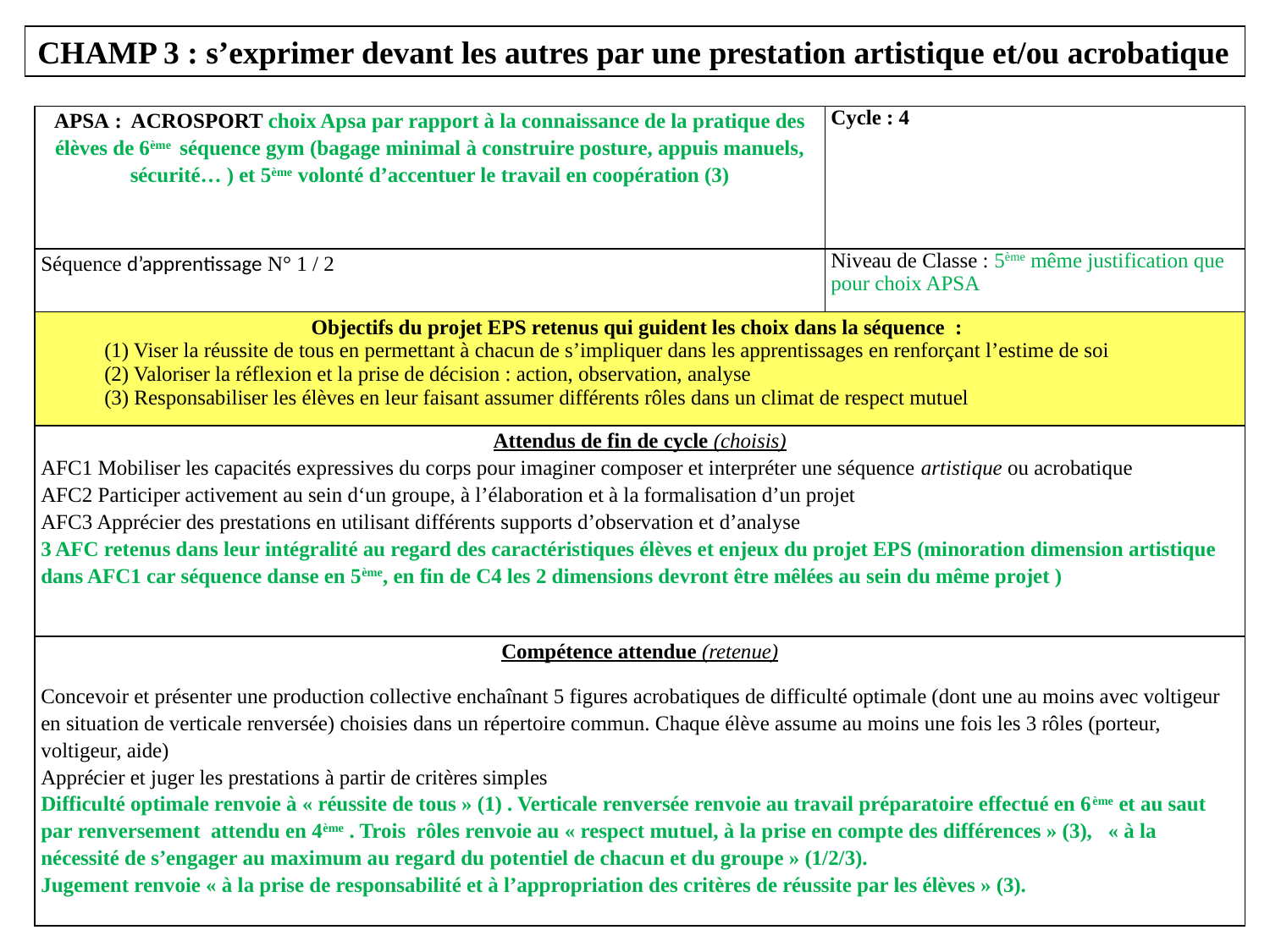

CHAMP 3 : s’exprimer devant les autres par une prestation artistique et/ou acrobatique

| APSA : ACROSPORT choix Apsa par rapport à la connaissance de la pratique des élèves de 6ème séquence gym (bagage minimal à construire posture, appuis manuels, sécurité… ) et 5ème volonté d’accentuer le travail en coopération (3) | Cycle : 4 |
| --- | --- |
| Séquence d’apprentissage N° 1 / 2 | Niveau de Classe : 5ème même justification que pour choix APSA |
| Objectifs du projet EPS retenus qui guident les choix dans la séquence : (1) Viser la réussite de tous en permettant à chacun de s’impliquer dans les apprentissages en renforçant l’estime de soi (2) Valoriser la réflexion et la prise de décision : action, observation, analyse (3) Responsabiliser les élèves en leur faisant assumer différents rôles dans un climat de respect mutuel |  |
| Attendus de fin de cycle (choisis) AFC1 Mobiliser les capacités expressives du corps pour imaginer composer et interpréter une séquence artistique ou acrobatique AFC2 Participer activement au sein d‘un groupe, à l’élaboration et à la formalisation d’un projet AFC3 Apprécier des prestations en utilisant différents supports d’observation et d’analyse 3 AFC retenus dans leur intégralité au regard des caractéristiques élèves et enjeux du projet EPS (minoration dimension artistique dans AFC1 car séquence danse en 5ème, en fin de C4 les 2 dimensions devront être mêlées au sein du même projet ) |  |
| Compétence attendue (retenue) Concevoir et présenter une production collective enchaînant 5 figures acrobatiques de difficulté optimale (dont une au moins avec voltigeur en situation de verticale renversée) choisies dans un répertoire commun. Chaque élève assume au moins une fois les 3 rôles (porteur, voltigeur, aide) Apprécier et juger les prestations à partir de critères simples Difficulté optimale renvoie à « réussite de tous » (1) . Verticale renversée renvoie au travail préparatoire effectué en 6ème et au saut par renversement attendu en 4ème . Trois rôles renvoie au « respect mutuel, à la prise en compte des différences » (3), « à la  nécessité de s’engager au maximum au regard du potentiel de chacun et du groupe » (1/2/3). Jugement renvoie « à la prise de responsabilité et à l’appropriation des critères de réussite par les élèves » (3). |  |